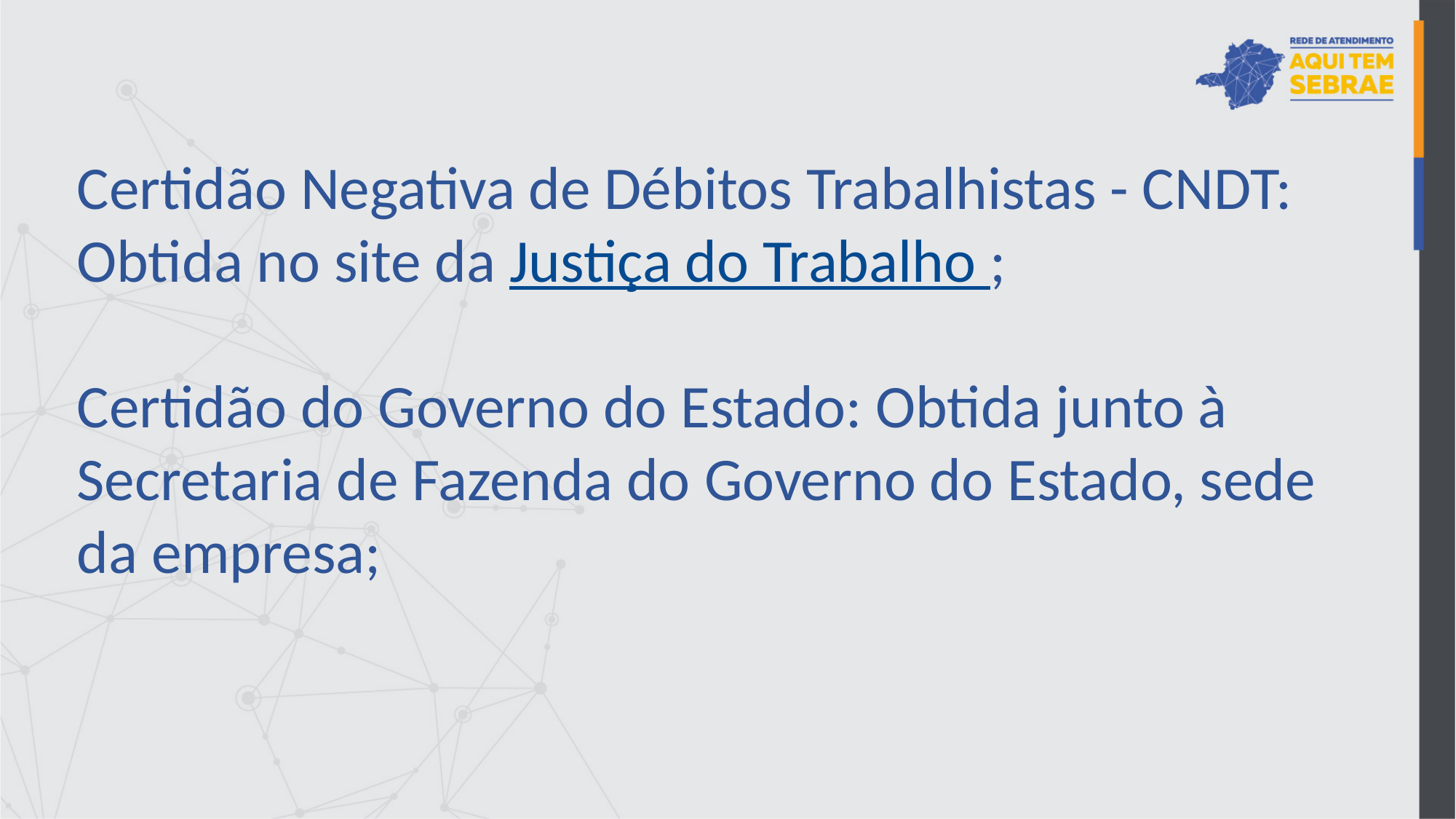

Certidão Negativa de Débitos Trabalhistas - CNDT: Obtida no site da Justiça do Trabalho ;

Certidão do Governo do Estado: Obtida junto à Secretaria de Fazenda do Governo do Estado, sede da empresa;